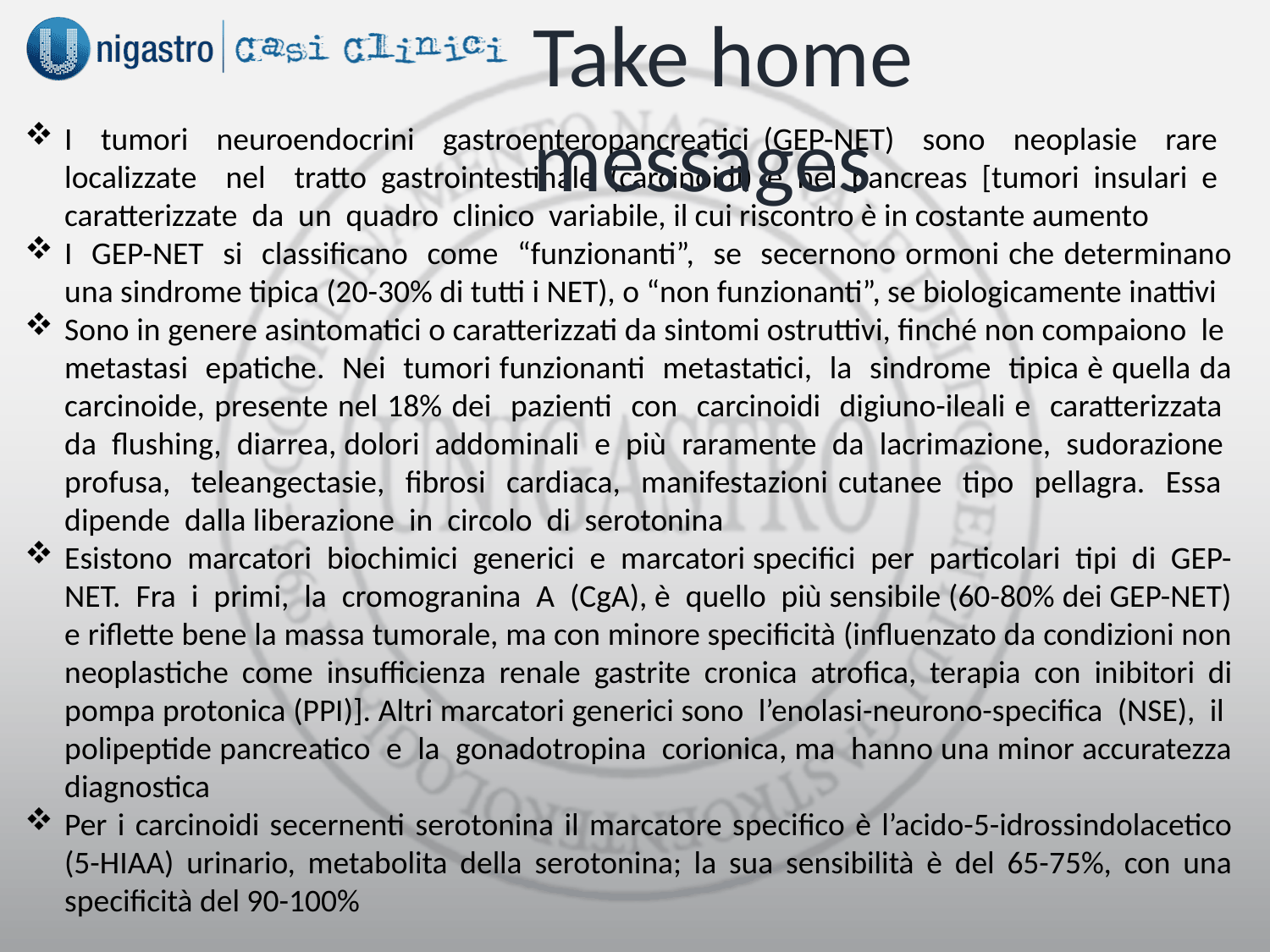

Take home messages
I  tumori  neuroendocrini  gastroenteropancreatici (GEP-NET)  sono  neoplasie  rare  localizzate  nel  tratto gastrointestinale (carcinoidi) e nel pancreas [tumori insulari e  caratterizzate  da  un  quadro  clinico  variabile, il cui riscontro è in costante aumento
I  GEP-NET  si  classificano  come  “funzionanti”,  se  secernono ormoni che determinano una sindrome tipica (20-30% di tutti i NET), o “non funzionanti”, se biologicamente inattivi
Sono in genere asintomatici o caratterizzati da sintomi ostruttivi, finché non compaiono  le  metastasi  epatiche.  Nei  tumori funzionanti  metastatici,  la  sindrome  tipica è quella da carcinoide, presente nel 18% dei  pazienti  con  carcinoidi  digiuno-ileali e  caratterizzata  da  flushing,  diarrea, dolori  addominali  e  più  raramente  da  lacrimazione,  sudorazione  profusa,  teleangectasie,  fibrosi  cardiaca,  manifestazioni cutanee  tipo  pellagra.  Essa  dipende  dalla liberazione  in  circolo  di  serotonina
Esistono  marcatori  biochimici  generici  e  marcatori specifici  per  particolari  tipi  di  GEP-NET.  Fra  i  primi,  la  cromogranina  A  (CgA), è  quello  più sensibile (60-80% dei GEP-NET) e riflette bene la massa tumorale, ma con minore specificità (influenzato da condizioni non neoplastiche come insufficienza renale gastrite cronica atrofica, terapia con inibitori di pompa protonica (PPI)]. Altri marcatori generici sono  l’enolasi-neurono-specifica  (NSE),  il  polipeptide pancreatico  e  la  gonadotropina  corionica, ma  hanno una minor accuratezza diagnostica
Per i carcinoidi secernenti serotonina il marcatore specifico è l’acido-5-idrossindolacetico (5-HIAA) urinario, metabolita della serotonina; la sua sensibilità è del 65-75%, con una specificità del 90-100%